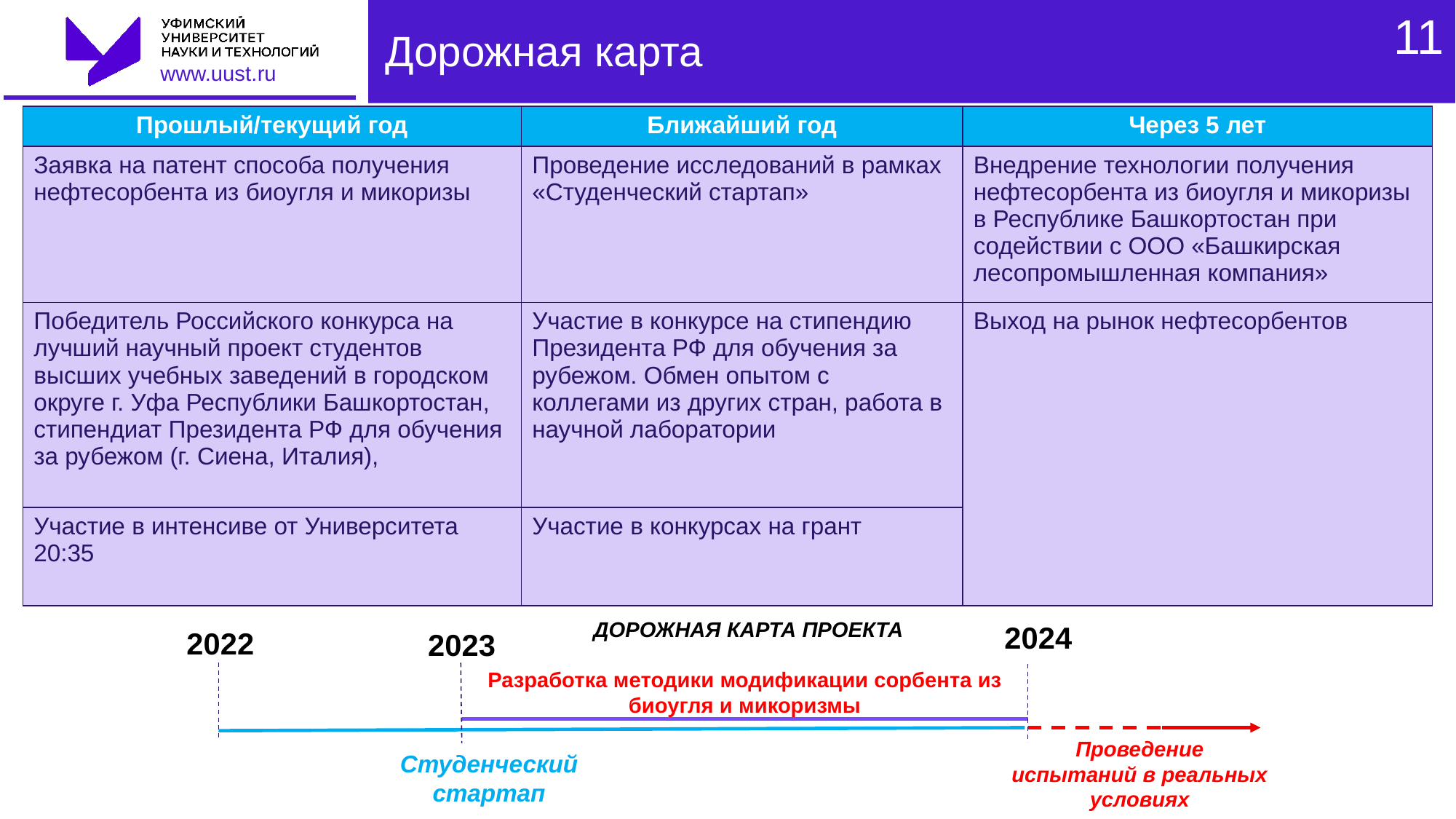

11
# Дорожная карта
| Прошлый/текущий год | Ближайший год | Через 5 лет |
| --- | --- | --- |
| Заявка на патент способа получения нефтесорбента из биоугля и микоризы | Проведение исследований в рамках «Студенческий стартап» | Внедрение технологии получения нефтесорбента из биоугля и микоризы в Республике Башкортостан при содействии с ООО «Башкирская лесопромышленная компания» |
| Победитель Российского конкурса на лучший научный проект студентов высших учебных заведений в городском округе г. Уфа Республики Башкортостан, стипендиат Президента РФ для обучения за рубежом (г. Сиена, Италия), | Участие в конкурсе на стипендию Президента РФ для обучения за рубежом. Обмен опытом с коллегами из других стран, работа в научной лаборатории | Выход на рынок нефтесорбентов |
| Участие в интенсиве от Университета 20:35 | Участие в конкурсах на грант |  |
ДОРОЖНАЯ КАРТА ПРОЕКТА
2024
2022
2023
Разработка методики модификации сорбента из биоугля и микоризмы
Проведение испытаний в реальных условиях
Студенческий стартап